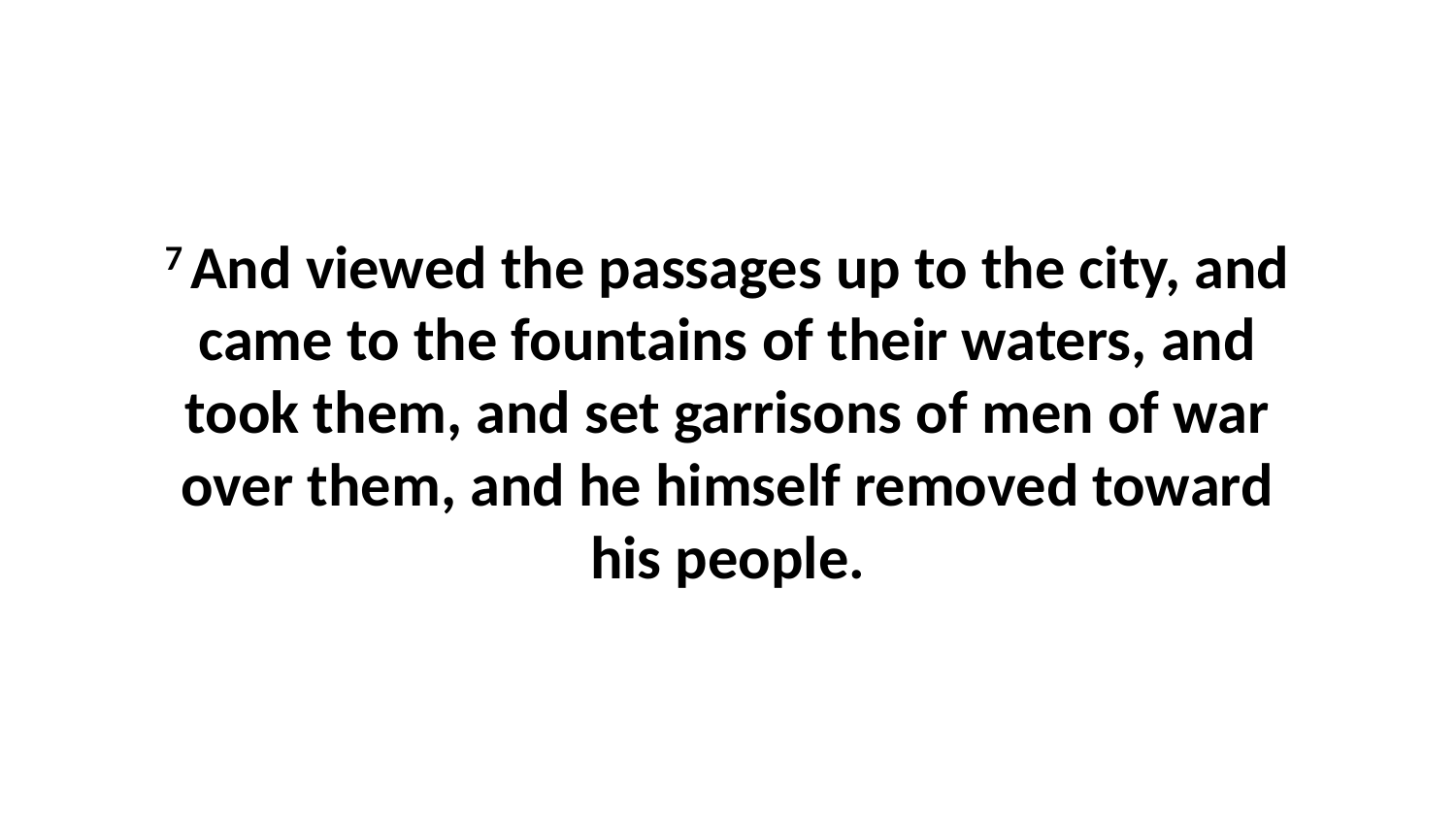

7 And viewed the passages up to the city, and came to the fountains of their waters, and took them, and set garrisons of men of war over them, and he himself removed toward his people.